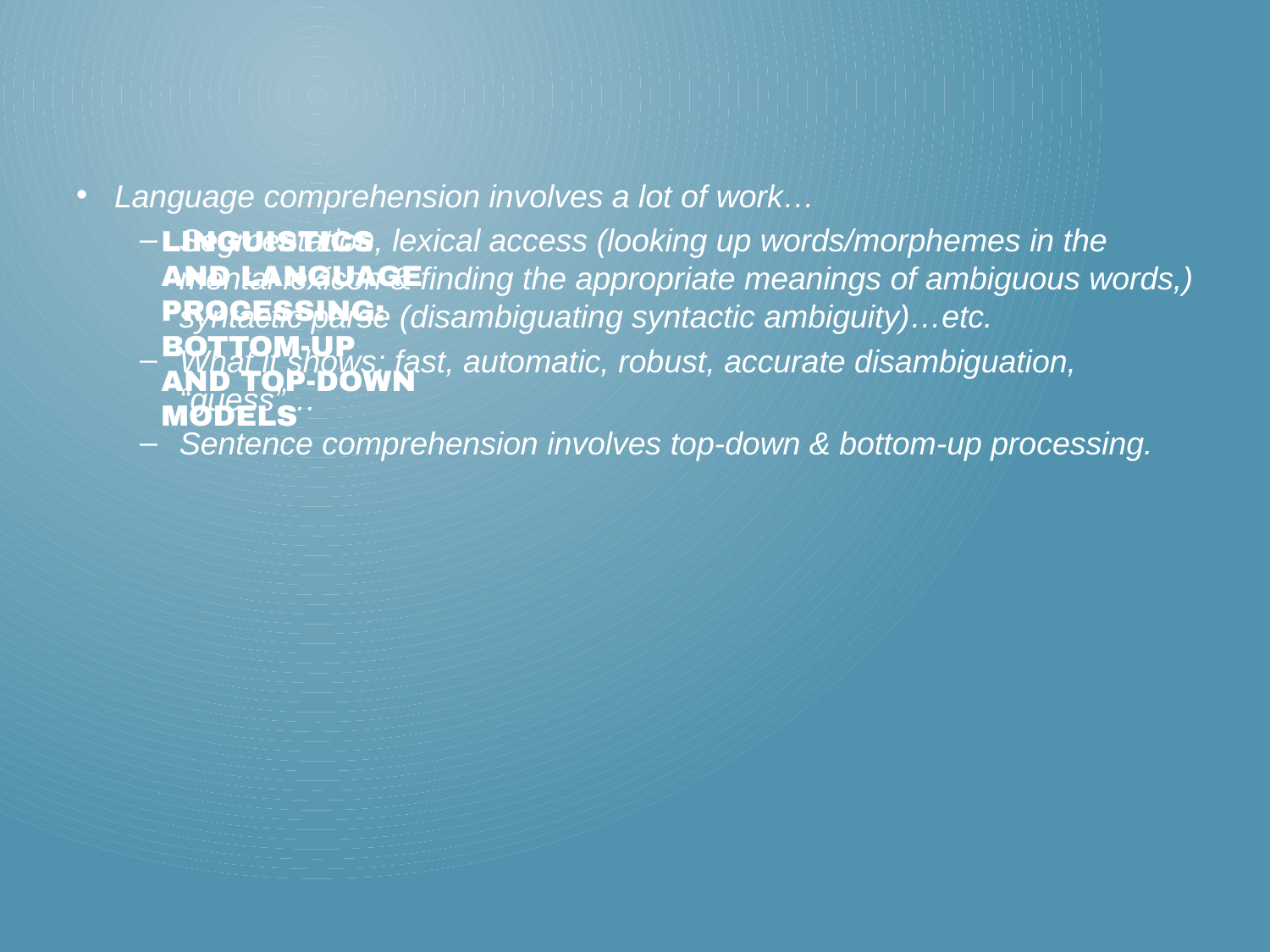

Language comprehension involves a lot of work…
Segmentation, lexical access (looking up words/morphemes in the mental lexicon & finding the appropriate meanings of ambiguous words,) syntactic parse (disambiguating syntactic ambiguity)…etc.
What it shows: fast, automatic, robust, accurate disambiguation, “guess”…
Sentence comprehension involves top-down & bottom-up processing.
# Linguistics and Language Processing: Bottom-up and Top-down Models